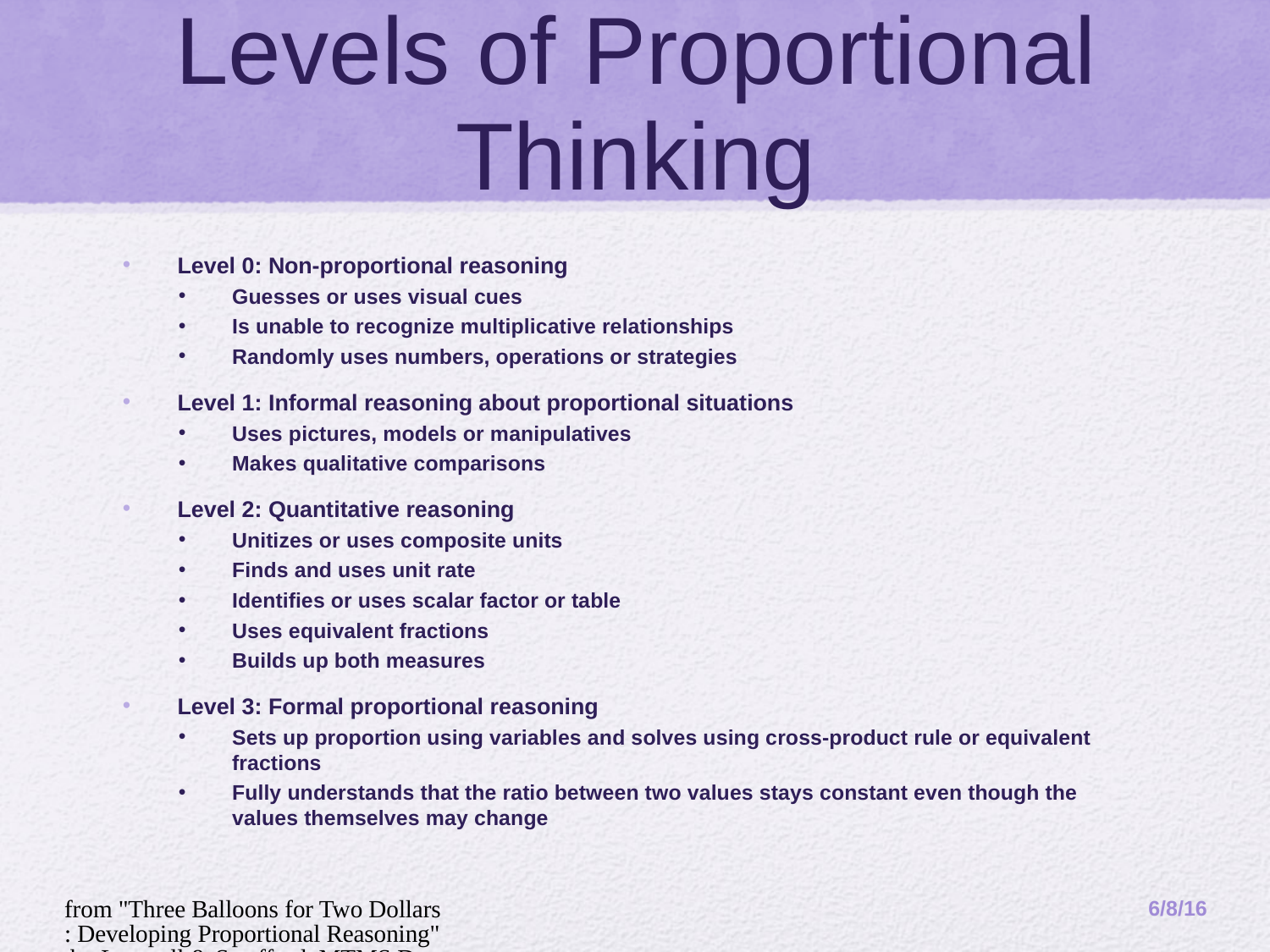

# Levels of Proportional Thinking
Level 0: Non-proportional reasoning
Guesses or uses visual cues
Is unable to recognize multiplicative relationships
Randomly uses numbers, operations or strategies
Level 1: Informal reasoning about proportional situations
Uses pictures, models or manipulatives
Makes qualitative comparisons
Level 2: Quantitative reasoning
Unitizes or uses composite units
Finds and uses unit rate
Identifies or uses scalar factor or table
Uses equivalent fractions
Builds up both measures
Level 3: Formal proportional reasoning
Sets up proportion using variables and solves using cross-product rule or equivalent fractions
Fully understands that the ratio between two values stays constant even though the values themselves may change
from "Three Balloons for Two Dollars: Developing Proportional Reasoning" by Langrall & Swafford, MTMS Dec 2000
6/8/16